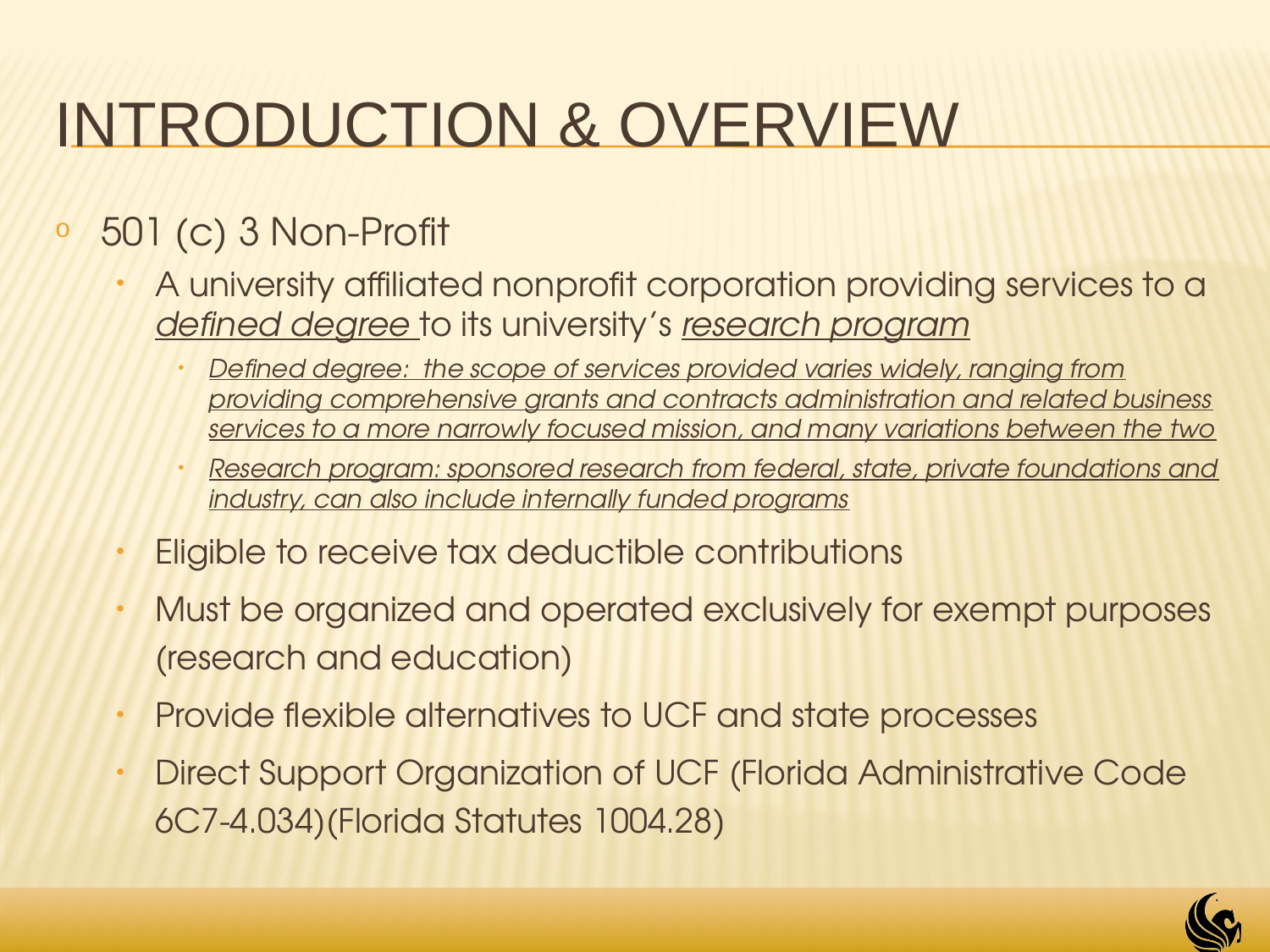

# Introduction & Overview
501 (c) 3 Non-Profit
A university affiliated nonprofit corporation providing services to a defined degree to its university’s research program
Defined degree:  the scope of services provided varies widely, ranging from providing comprehensive grants and contracts administration and related business services to a more narrowly focused mission, and many variations between the two
Research program: sponsored research from federal, state, private foundations and industry, can also include internally funded programs
Eligible to receive tax deductible contributions
Must be organized and operated exclusively for exempt purposes (research and education)
Provide flexible alternatives to UCF and state processes
Direct Support Organization of UCF (Florida Administrative Code 6C7-4.034)(Florida Statutes 1004.28)